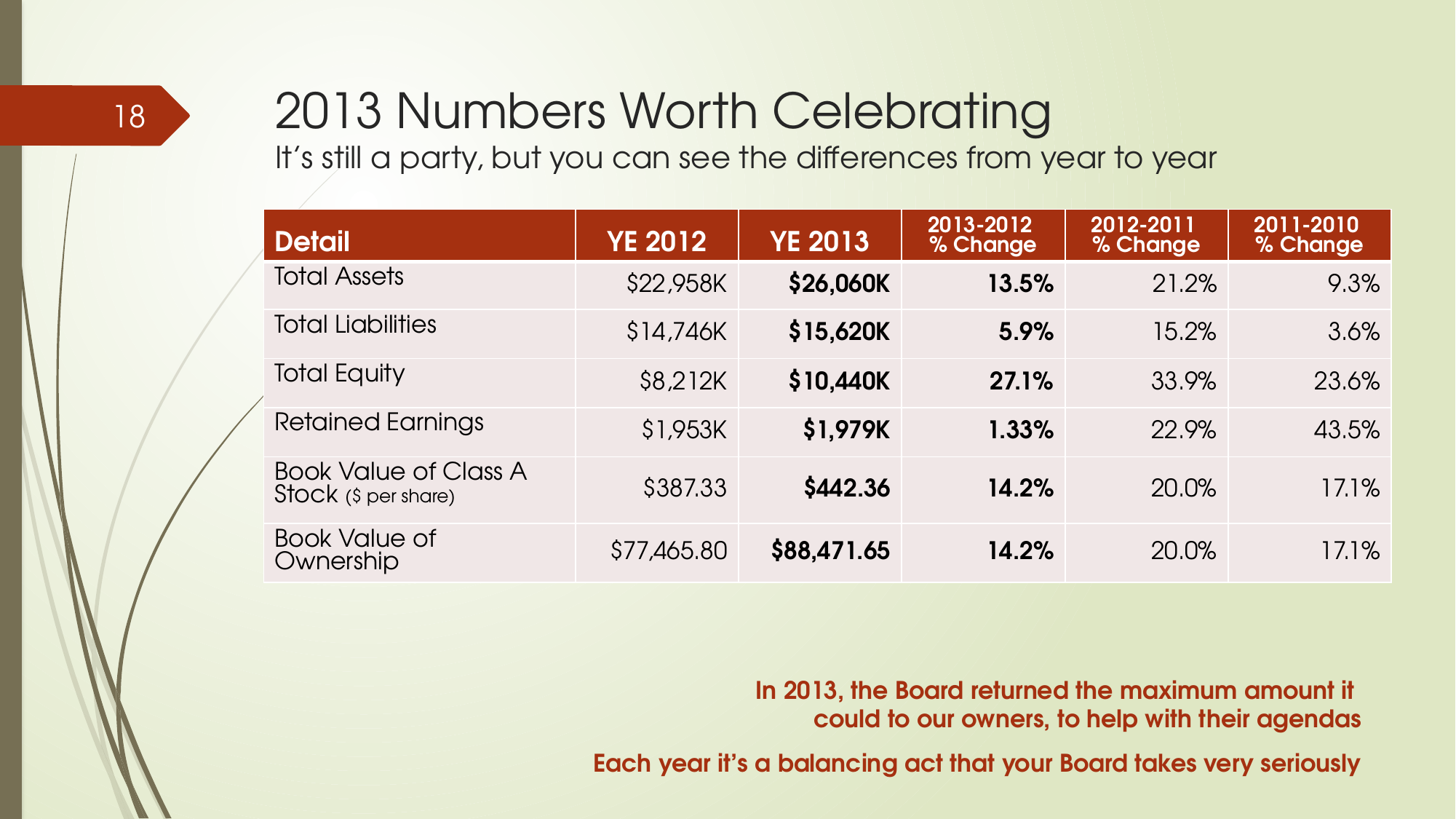

# 2013 Numbers Worth Celebrating It’s still a party, but you can see the differences from year to year
18
| Detail | YE 2012 | YE 2013 | 2013-2012 % Change | 2012-2011 % Change | 2011-2010 % Change |
| --- | --- | --- | --- | --- | --- |
| Total Assets | $22,958K | $26,060K | 13.5% | 21.2% | 9.3% |
| Total Liabilities | $14,746K | $15,620K | 5.9% | 15.2% | 3.6% |
| Total Equity | $8,212K | $10,440K | 27.1% | 33.9% | 23.6% |
| Retained Earnings | $1,953K | $1,979K | 1.33% | 22.9% | 43.5% |
| Book Value of Class A Stock ($ per share) | $387.33 | $442.36 | 14.2% | 20.0% | 17.1% |
| Book Value of Ownership | $77,465.80 | $88,471.65 | 14.2% | 20.0% | 17.1% |
In 2013, the Board returned the maximum amount it
could to our owners, to help with their agendas
Each year it’s a balancing act that your Board takes very seriously